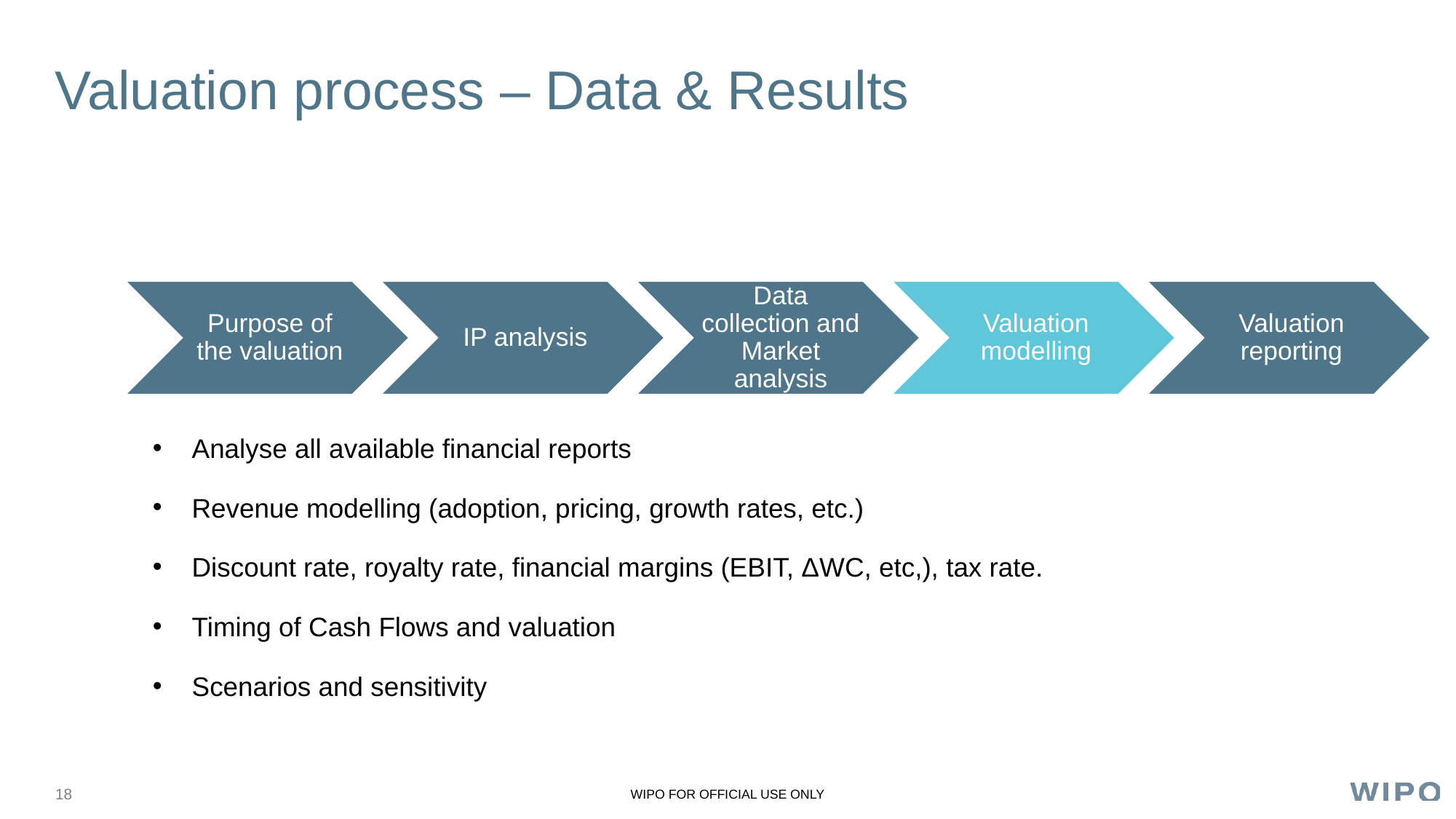

# Valuation process – Data & Results
Purpose of the valuation
IP analysis
Data collection and Market analysis
Valuation modelling
Valuation reporting
Analyse all available financial reports
Revenue modelling (adoption, pricing, growth rates, etc.)
Discount rate, royalty rate, financial margins (EBIT, ΔWC, etc,), tax rate.
Timing of Cash Flows and valuation
Scenarios and sensitivity